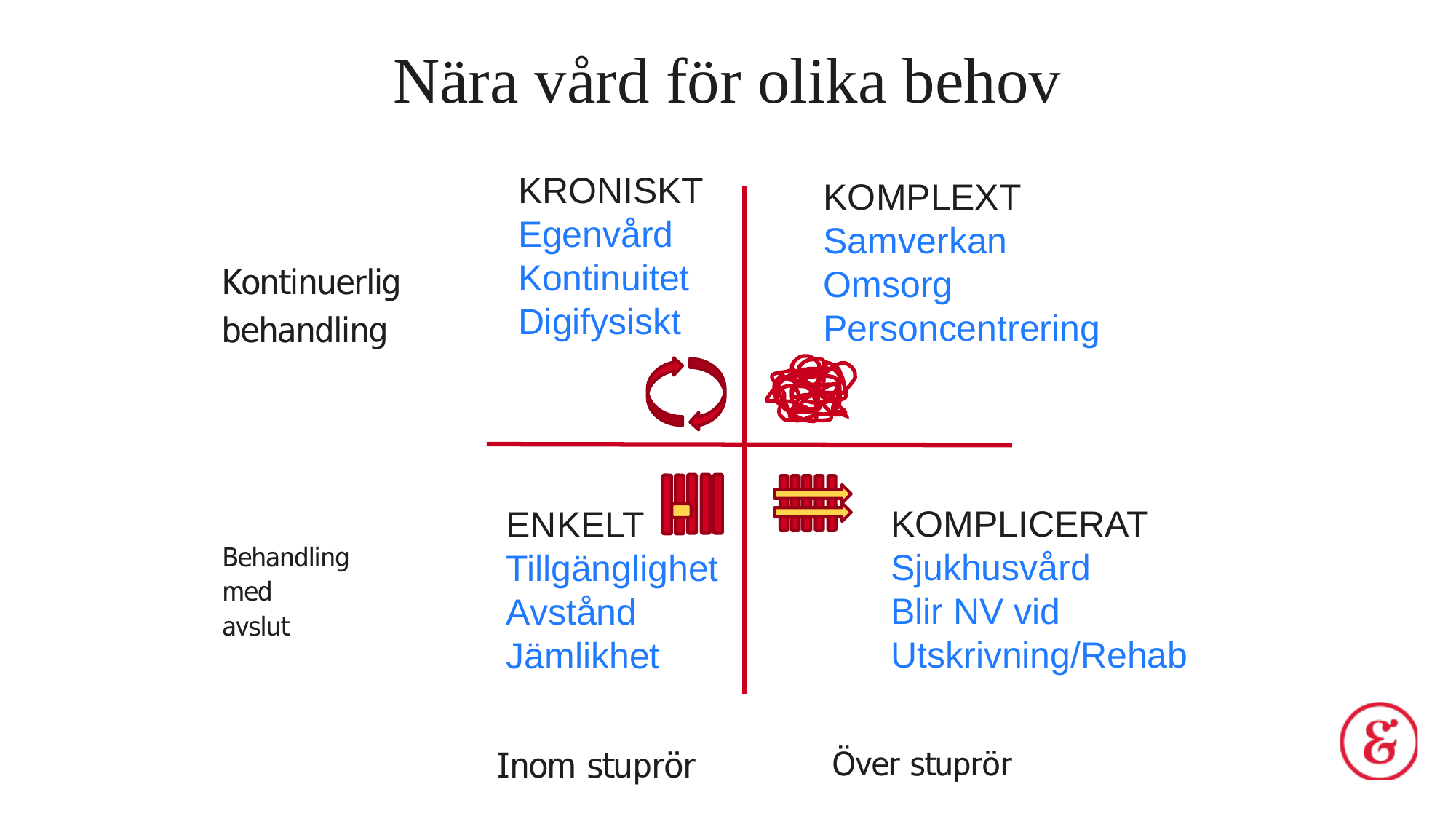

Nära vård för olika behov
KRONISKT
Egenvård
Kontinuitet
Digifysiskt
KOMPLEXT
Samverkan
Omsorg
Personcentrering
Kontinuerlig
behandling

KOMPLICERAT
Sjukhusvård
Blir NV vid Utskrivning/Rehab
ENKELT
Tillgänglighet
Avstånd
Jämlikhet

Behandling
med
avslut

Över stuprör
Inom stuprör